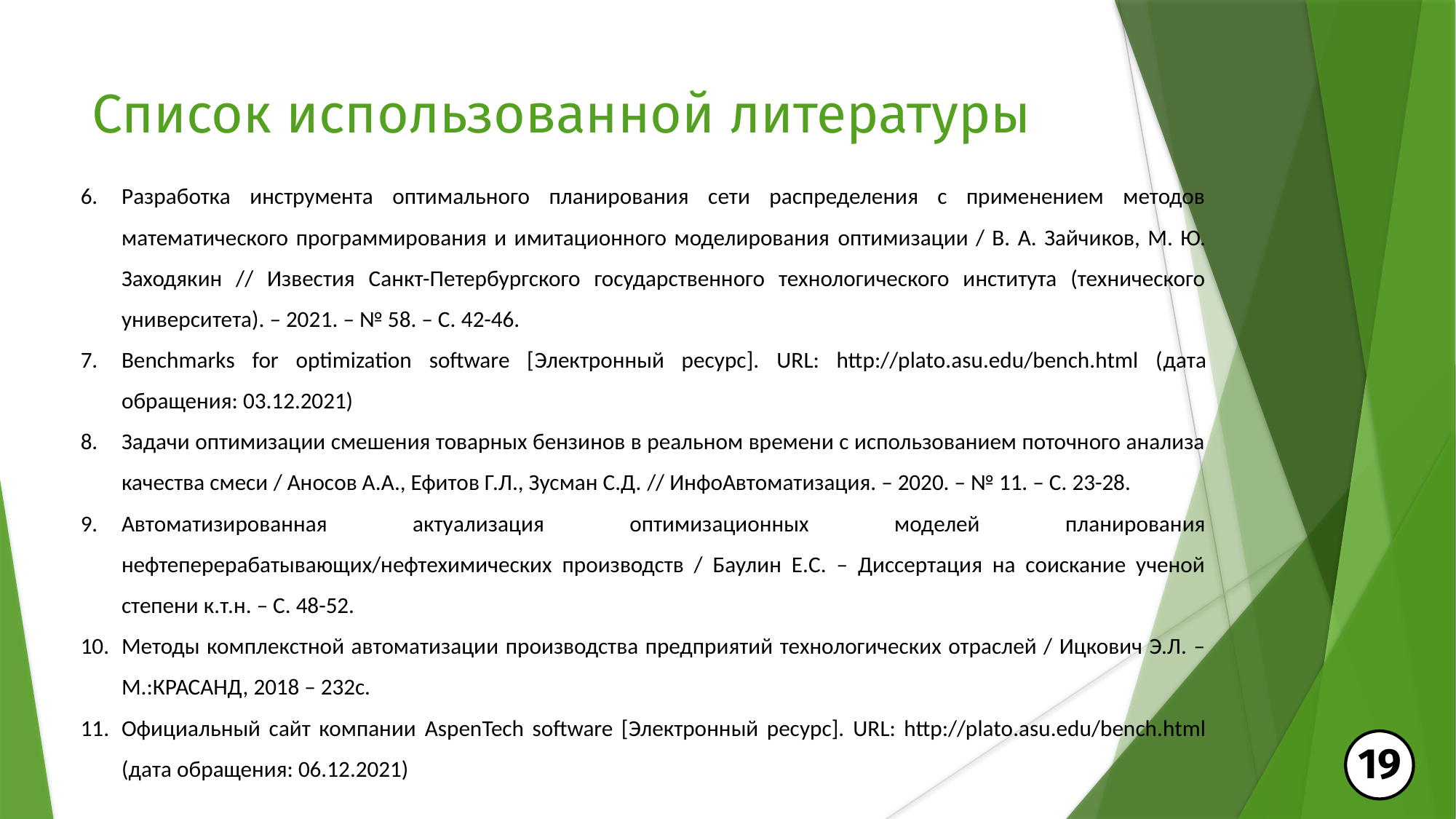

# Список использованной литературы
Разработка инструмента оптимального планирования сети распределения с применением методов математического программирования и имитационного моделирования оптимизации / В. А. Зайчиков, М. Ю. Заходякин // Известия Санкт-Петербургского государственного технологического института (технического университета). – 2021. – № 58. – С. 42-46.
Benchmarks for optimization software [Электронный ресурс]. URL: http://plato.asu.edu/bench.html (дата обращения: 03.12.2021)
Задачи оптимизации смешения товарных бензинов в реальном времени с использованием поточного анализа качества смеси / Аносов А.А., Ефитов Г.Л., Зусман С.Д. // ИнфоАвтоматизация. – 2020. – № 11. – С. 23-28.
Автоматизированная актуализация оптимизационных моделей планирования нефтеперерабатывающих/нефтехимических производств / Баулин Е.С. – Диссертация на соискание ученой степени к.т.н. – С. 48-52.
Методы комплекстной автоматизации производства предприятий технологических отраслей / Ицкович Э.Л. – М.:КРАСАНД, 2018 – 232с.
Официальный сайт компании AspenTech software [Электронный ресурс]. URL: http://plato.asu.edu/bench.html (дата обращения: 06.12.2021)

19